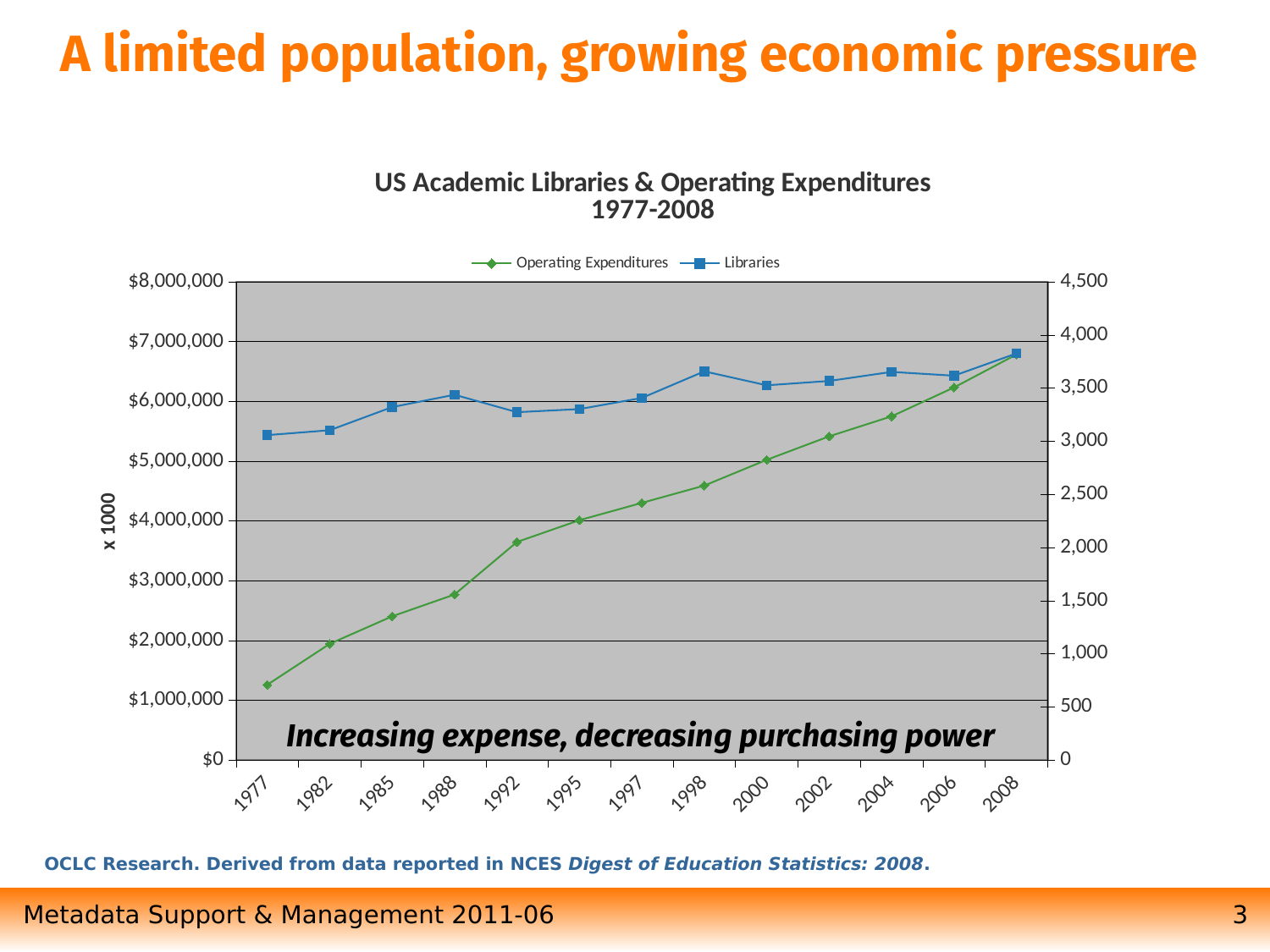

# A limited population, growing economic pressure

### Chart: US Academic Libraries & Operating Expenditures
1977-2008

| Category |  |  |
|---|---|---|
| 1977 | 1259637.0 | 3058.0 |
| 1982 | 1943769.0 | 3104.0 |
| 1985 | 2404524.043 | 3322.0 |
| 1988 | 2770075.0 | 3438.0 |
| 1992 | 3648653.735 | 3274.0 |
| 1995 | 4013332.5549999997 | 3303.0 |
| 1997 | 4301815.434 | 3408.0 |
| 1998 | 4592657.324999999 | 3658.0 |
| 2000 | 5023198.492000002 | 3527.0 |
| 2002 | 5416716.283000001 | 3568.0 |
| 2004 | 5751247.208000002 | 3653.0 |
| 2006 | 6234191.836 | 3617.0 |
| 2008 | 6785542.0 | 3827.0 |
Increasing expense, decreasing purchasing power
OCLC Research. Derived from data reported in NCES Digest of Education Statistics: 2008.